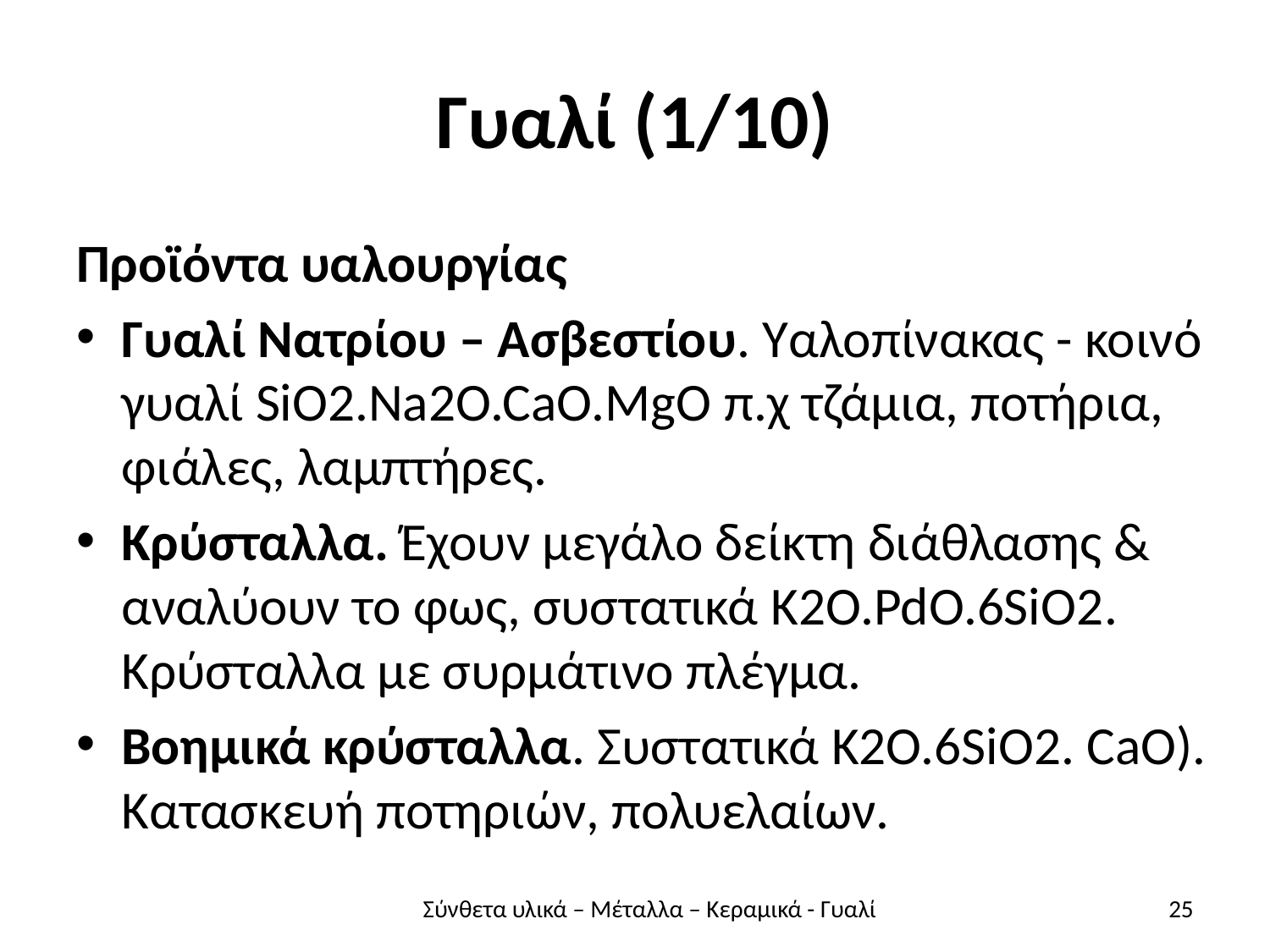

# Γυαλί (1/10)
Προϊόντα υαλουργίας
Γυαλί Νατρίου – Ασβεστίου. Υαλοπίνακας - κοινό γυαλί SiO2.Na2O.CaO.MgO π.χ τζάμια, ποτήρια, φιάλες, λαμπτήρες.
Κρύσταλλα. Έχουν μεγάλο δείκτη διάθλασης & αναλύουν το φως, συστατικά K2O.PdO.6SiO2. Κρύσταλλα με συρμάτινο πλέγμα.
Βοημικά κρύσταλλα. Συστατικά K2O.6SiO2. CaO). Κατασκευή ποτηριών, πολυελαίων.

Σύνθετα υλικά – Μέταλλα – Κεραμικά - Γυαλί
25